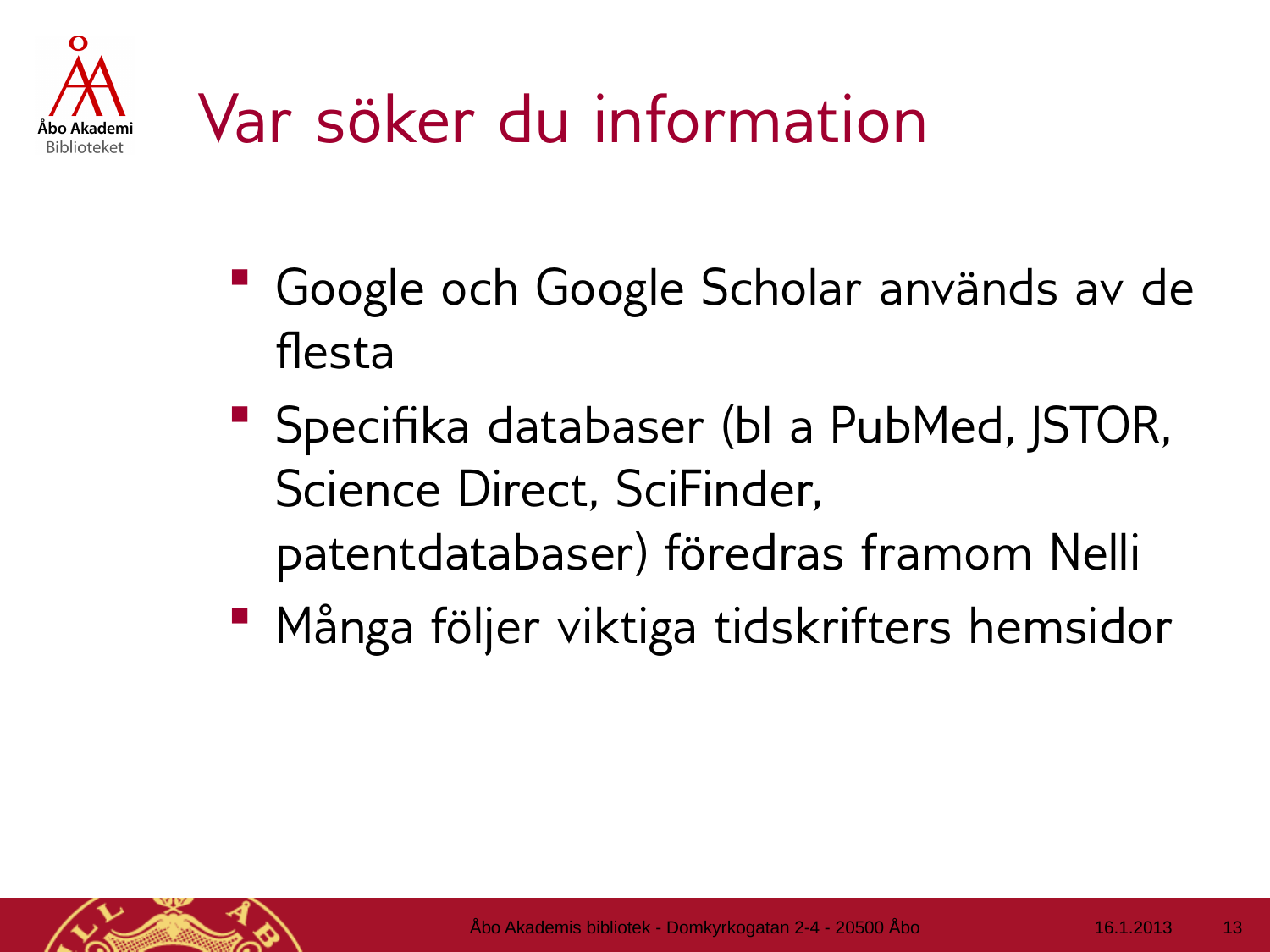

# Var söker du information
Google och Google Scholar används av de flesta
Specifika databaser (bl a PubMed, JSTOR, Science Direct, SciFinder, patentdatabaser) föredras framom Nelli
Många följer viktiga tidskrifters hemsidor
13
Åbo Akademis bibliotek - Domkyrkogatan 2-4 - 20500 Åbo
16.1.2013